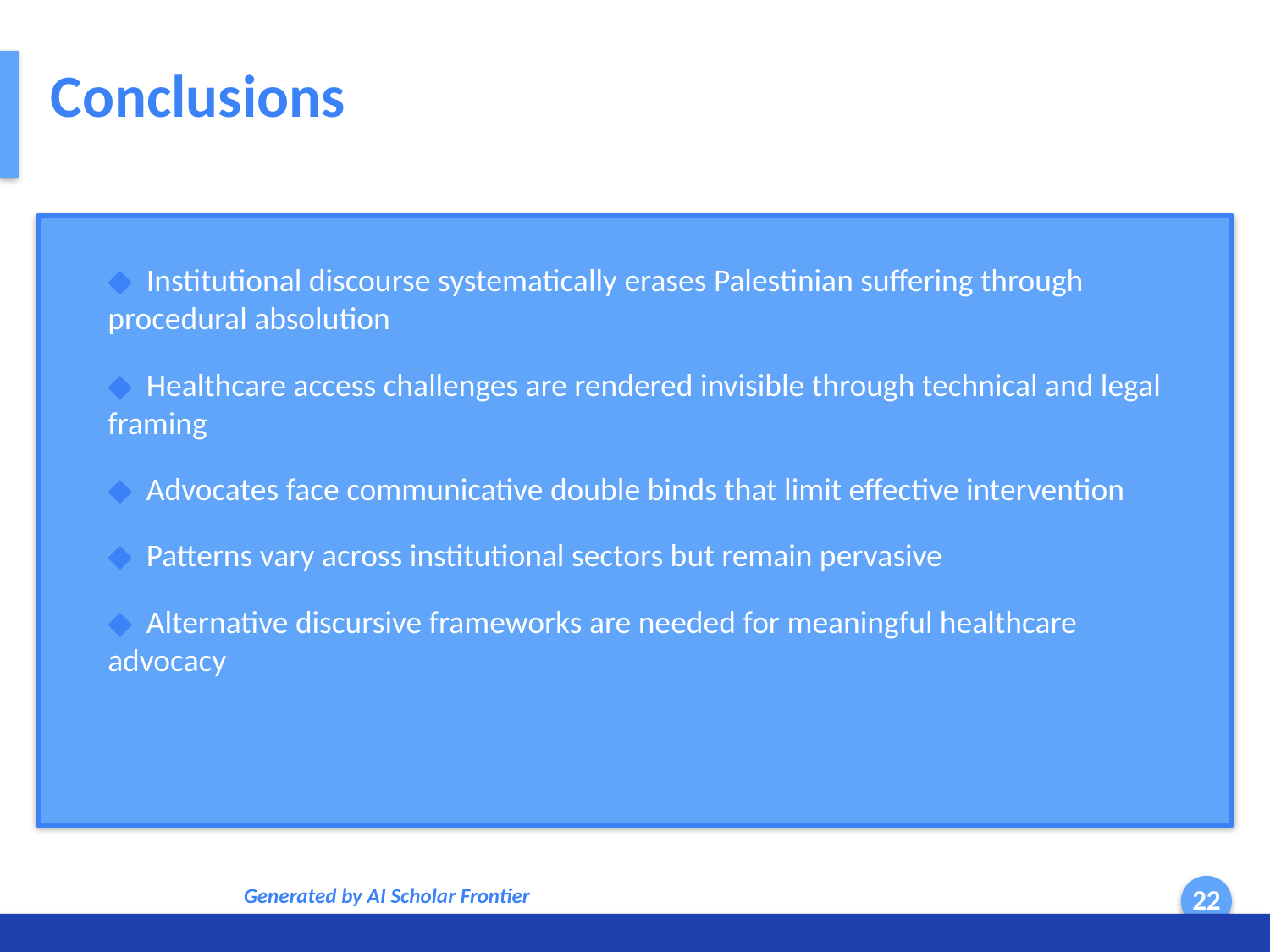

Conclusions

◆  Institutional discourse systematically erases Palestinian suffering through procedural absolution
◆  Healthcare access challenges are rendered invisible through technical and legal framing
◆  Advocates face communicative double binds that limit effective intervention
◆  Patterns vary across institutional sectors but remain pervasive
◆  Alternative discursive frameworks are needed for meaningful healthcare advocacy
Generated by AI Scholar Frontier

22